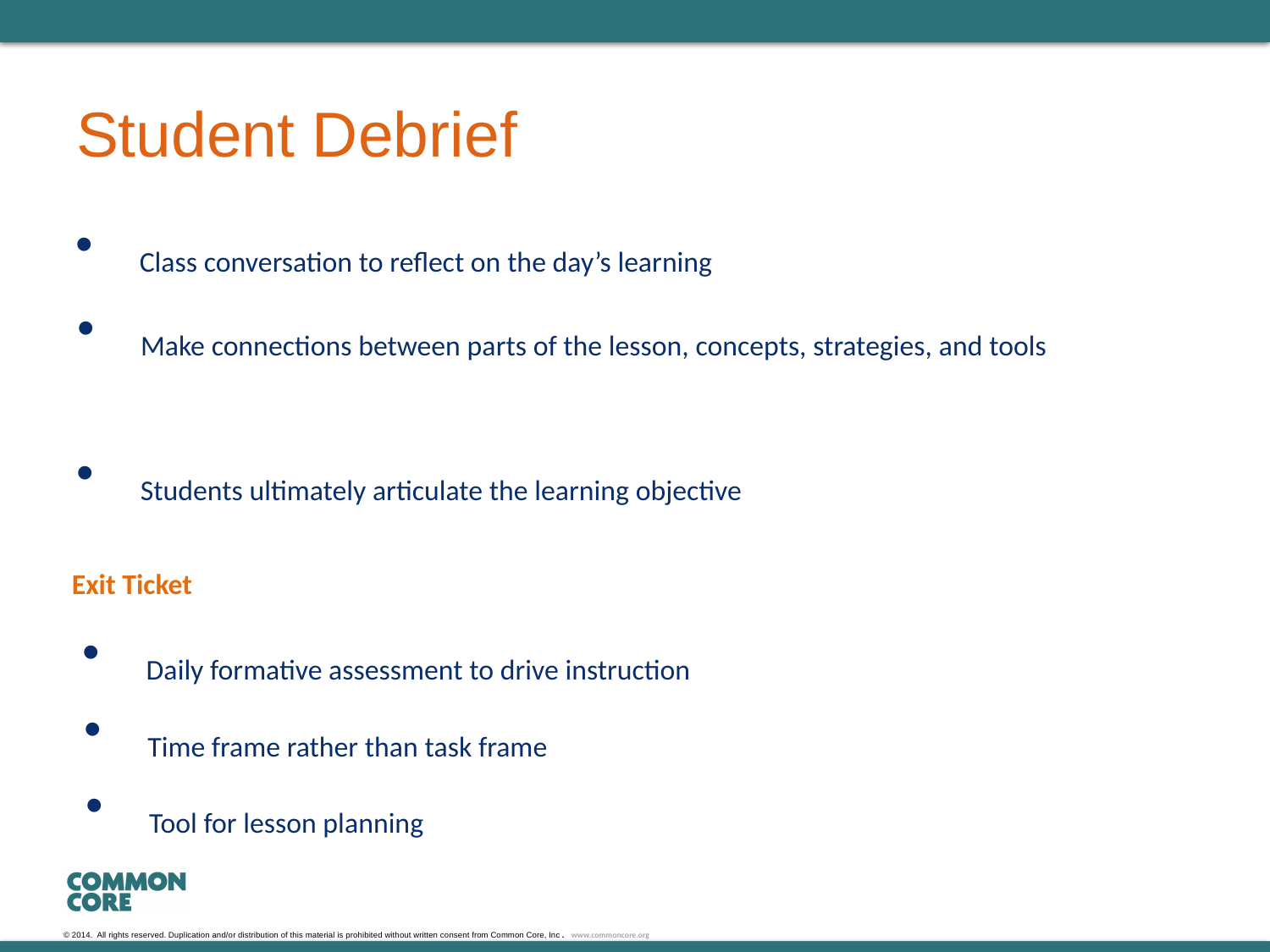

# Student Debrief
Class conversation to reflect on the day’s learning
Make connections between parts of the lesson, concepts, strategies, and tools
Students ultimately articulate the learning objective
Exit Ticket
Daily formative assessment to drive instruction
Time frame rather than task frame
Tool for lesson planning